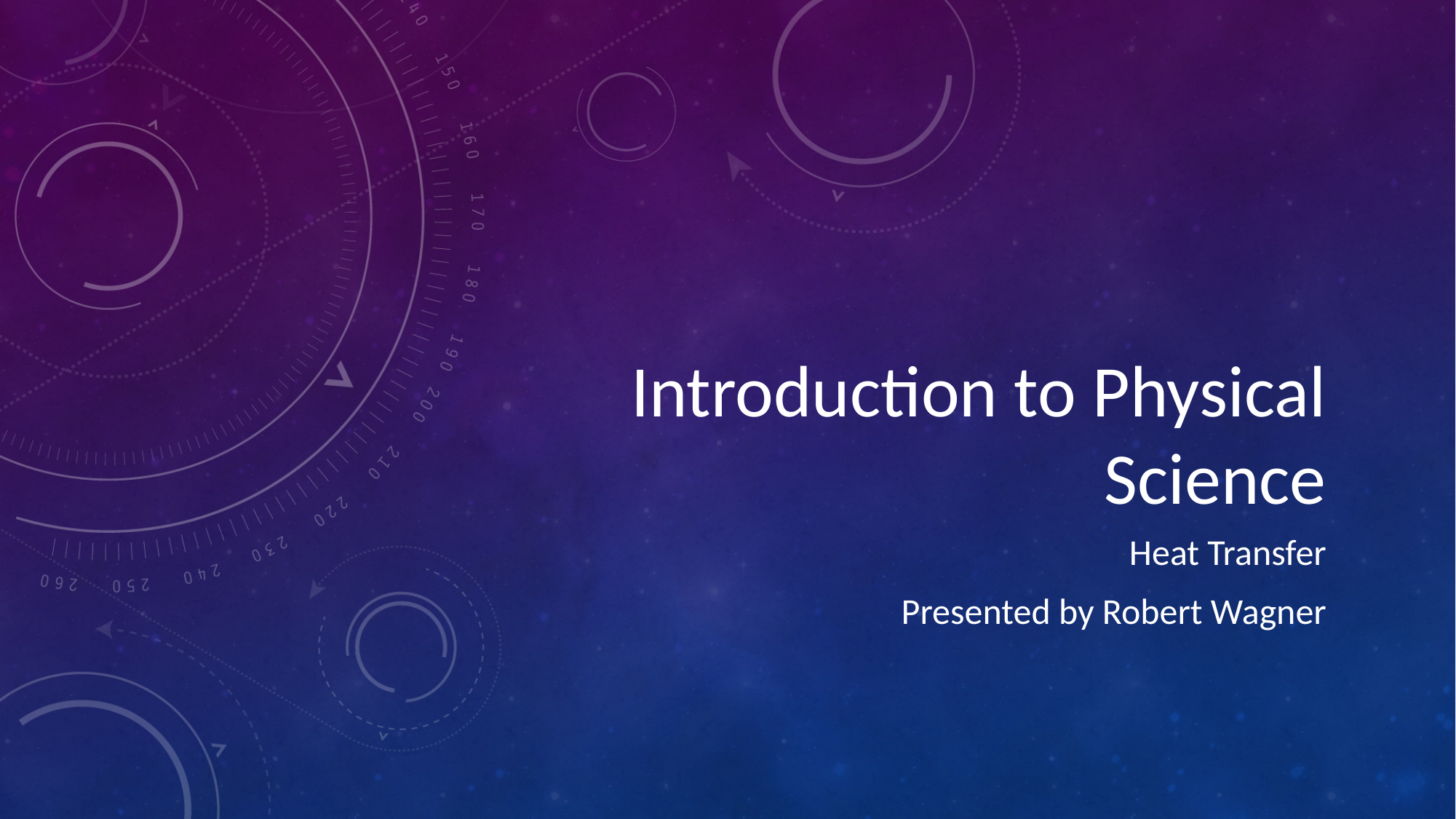

# Introduction to Physical Science
Heat Transfer
Presented by Robert Wagner